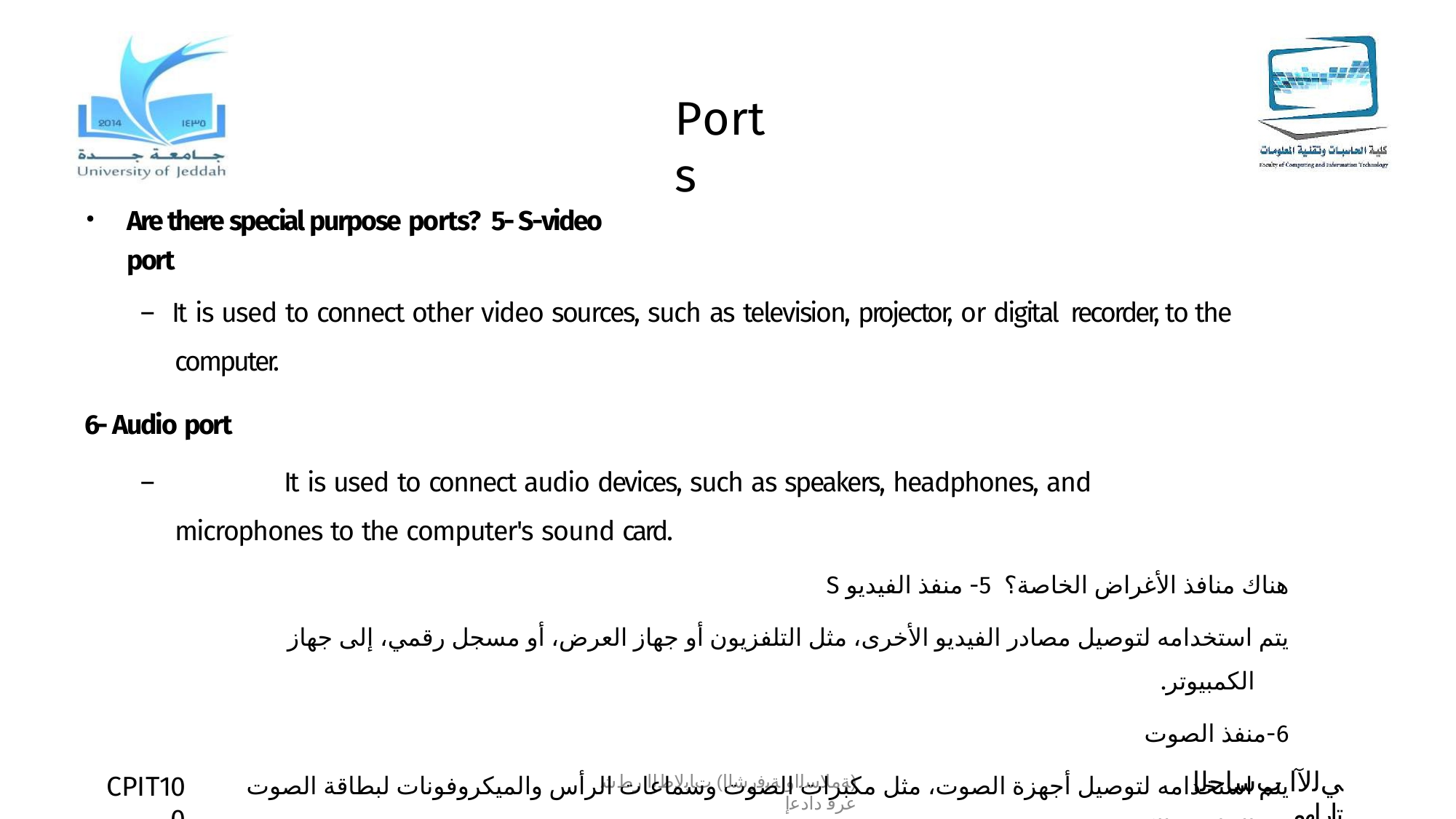

# Ports
Are there special purpose ports?  5- S-video port
– It is used to connect other video sources, such as television, projector, or digital  recorder, to the computer.
6- Audio port
–		It is used to connect audio devices, such as speakers, headphones, and  microphones to the computer's sound card.
هناك منافذ الأغراض الخاصة؟  5- منفذ الفيديو S
يتم استخدامه لتوصيل مصادر الفيديو الأخرى، مثل التلفزيون أو جهاز العرض، أو مسجل رقمي، إلى جهاز الكمبيوتر.
6-منفذ الصوت
يتم استخدامه لتوصيل أجهزة الصوت، مثل مكبرات الصوت وسماعات الرأس والميكروفونات لبطاقة الصوت الخاصة بالكمبيوتر.
ﻲﻟﻵا بﺳﺎﺣﻟا تارﺎﮭﻣ
CPIT100
(ﺔﻣﻼﺳﻟاو ﺔﯾﻓرﺷﻟا) تﺎﺑﻟﺎطﻟا رطﺷ عرﻓ دادﻋإ